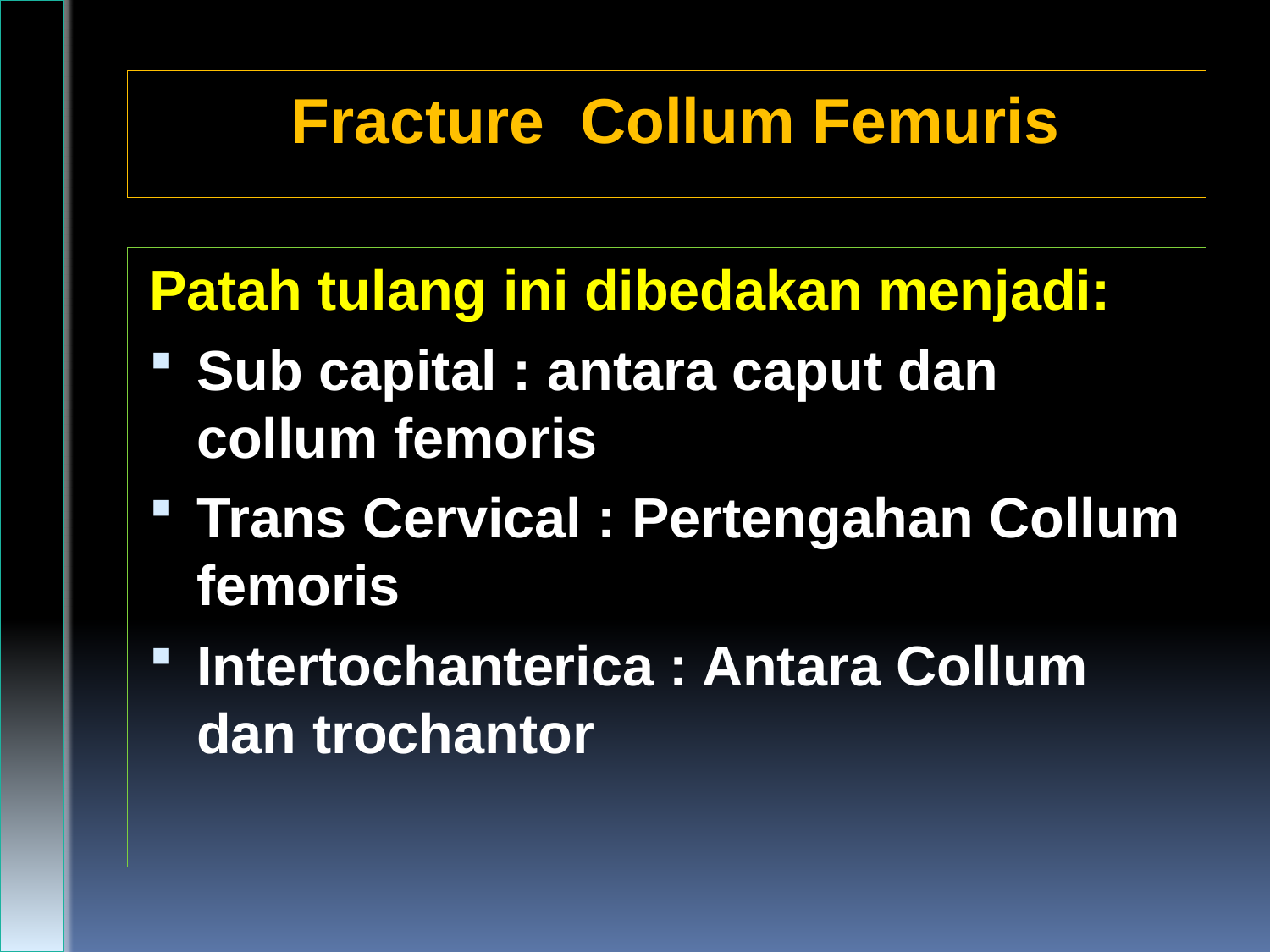

#
 Fracture  Collum Femuris
Patah tulang ini dibedakan menjadi:
Sub capital : antara caput dan collum femoris
Trans Cervical : Pertengahan Collum femoris
Intertochanterica : Antara Collum dan trochantor